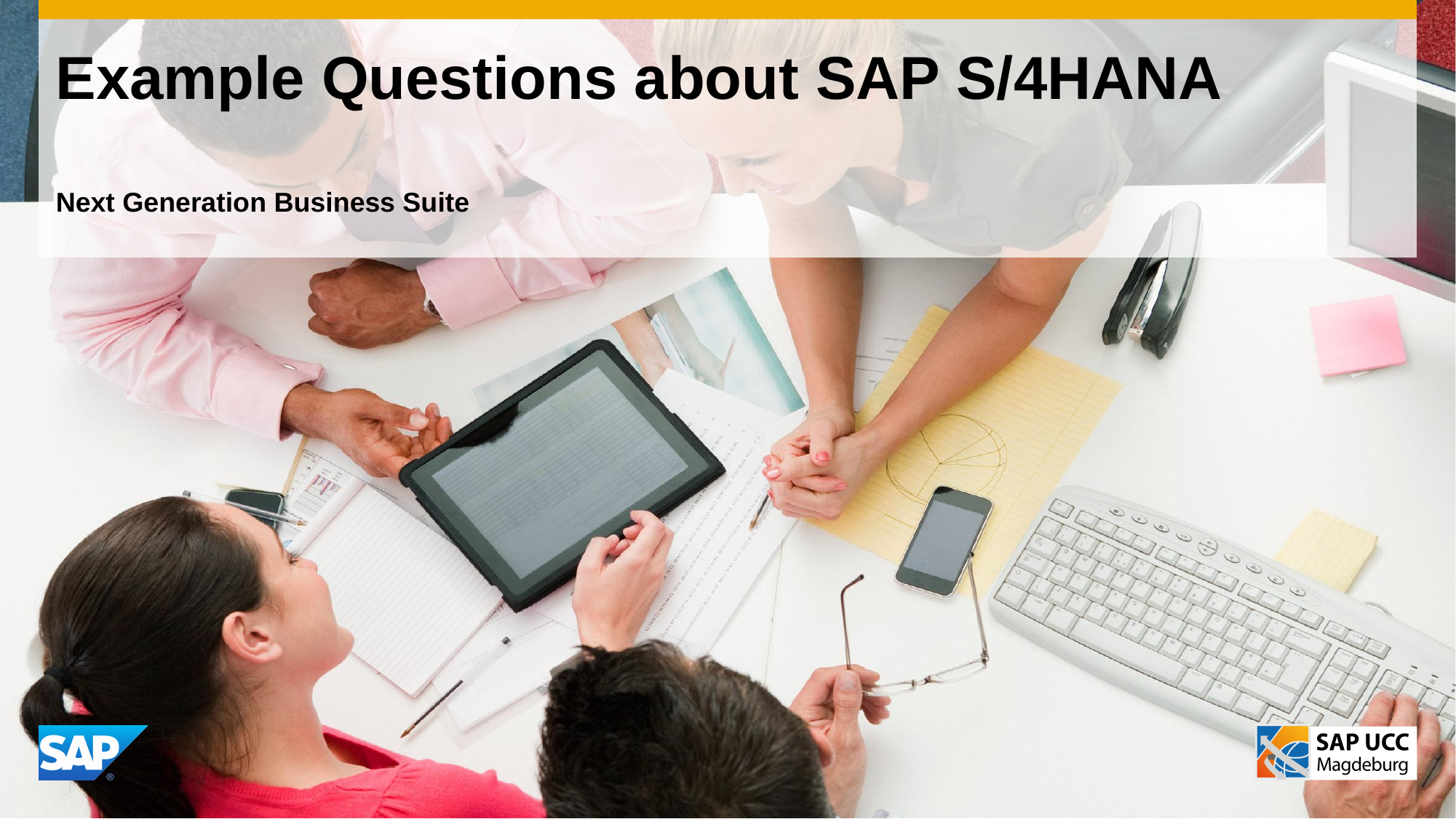

# Example Questions about SAP S/4HANA
Next Generation Business Suite